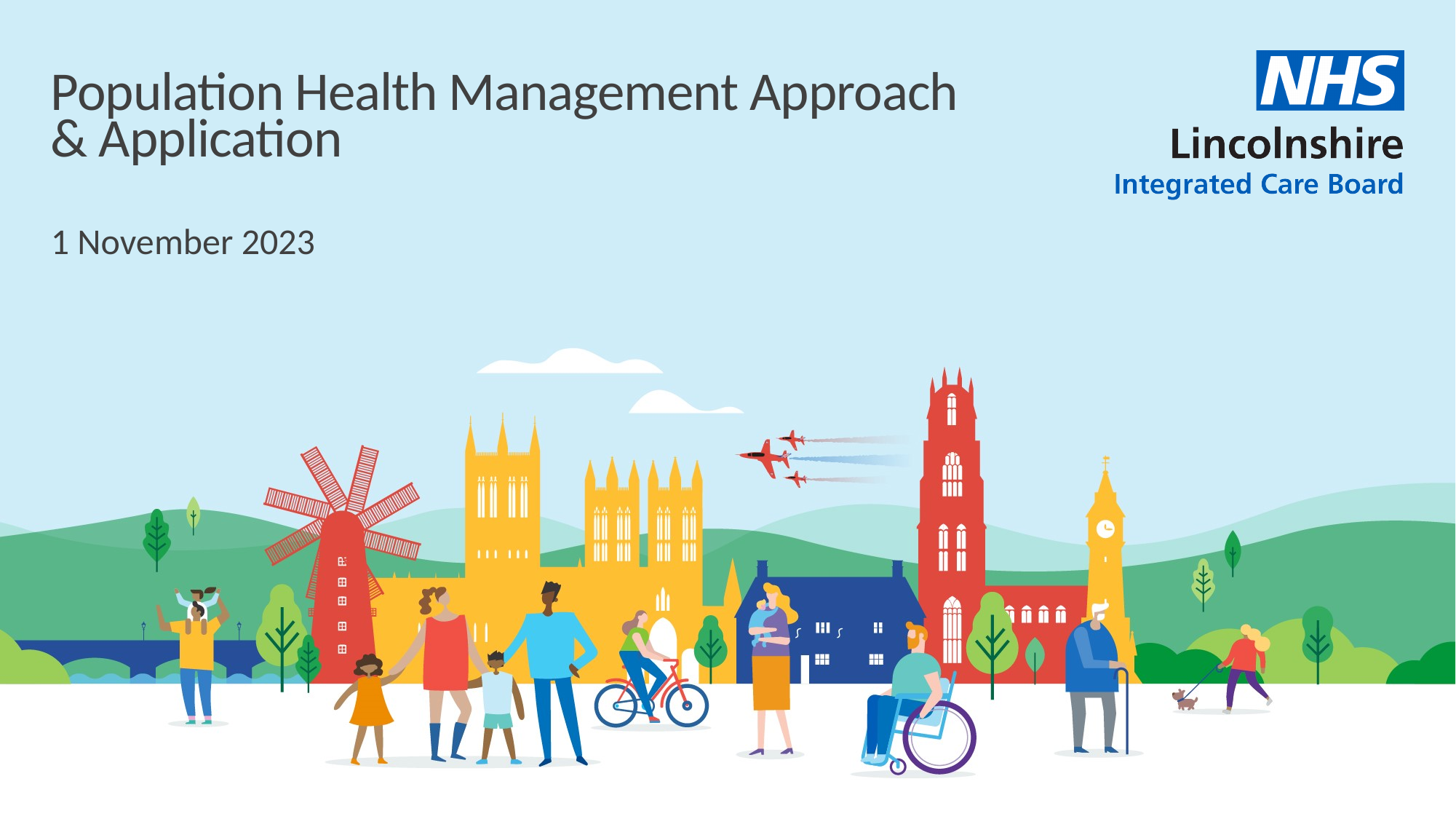

# Population Health Management Approach & Application
1 November 2023